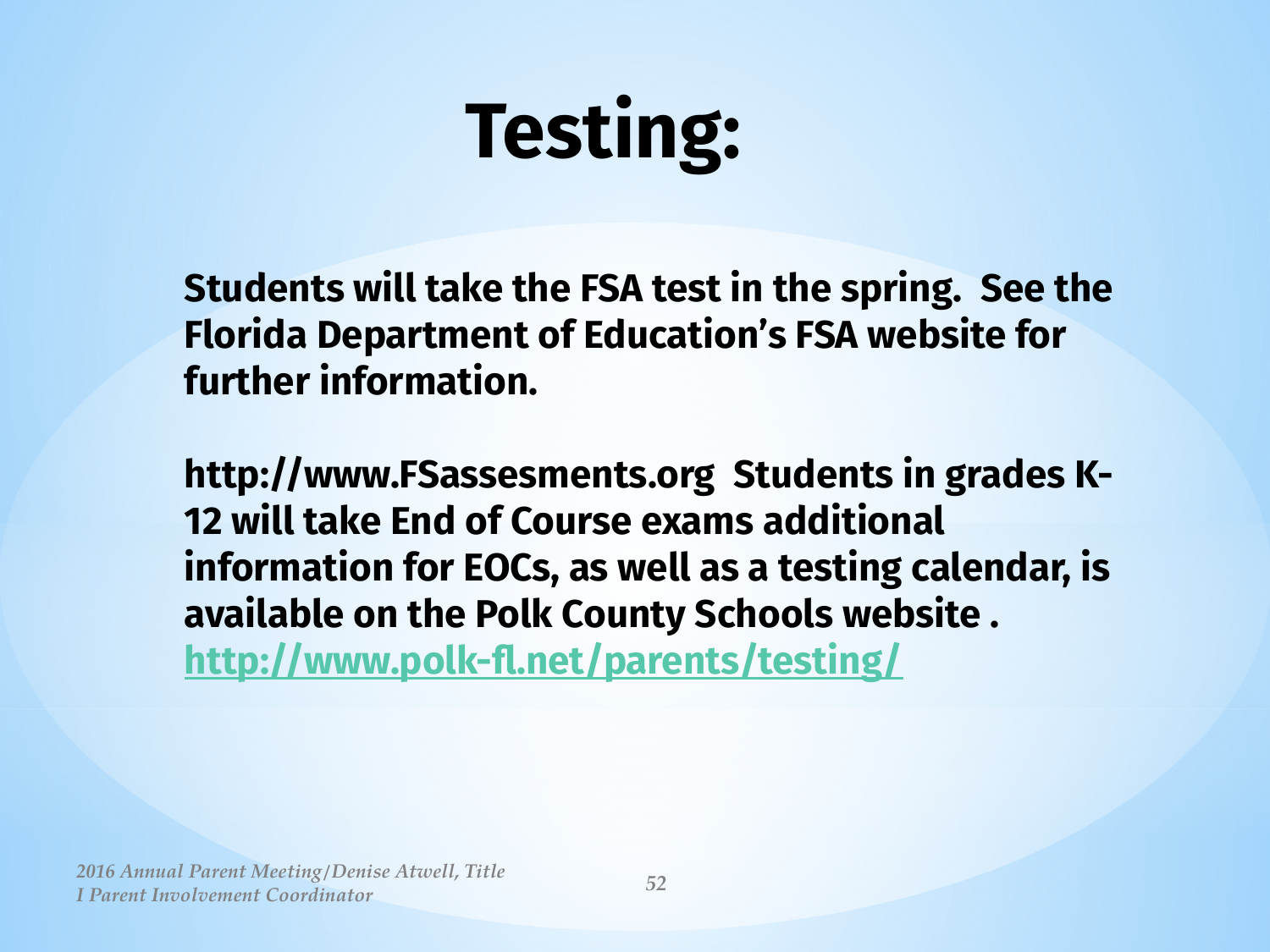

Testing:
Students will take the FSA test in the spring.  See the Florida Department of Education’s FSA website for further information.

http://www.FSassesments.org  Students in grades K-12 will take End of Course exams additional information for EOCs, as well as a testing calendar, is available on the Polk County Schools website .
http://www.polk-fl.net/parents/testing/

2016 Annual Parent Meeting/Denise Atwell, Title I Parent Involvement Coordinator
52